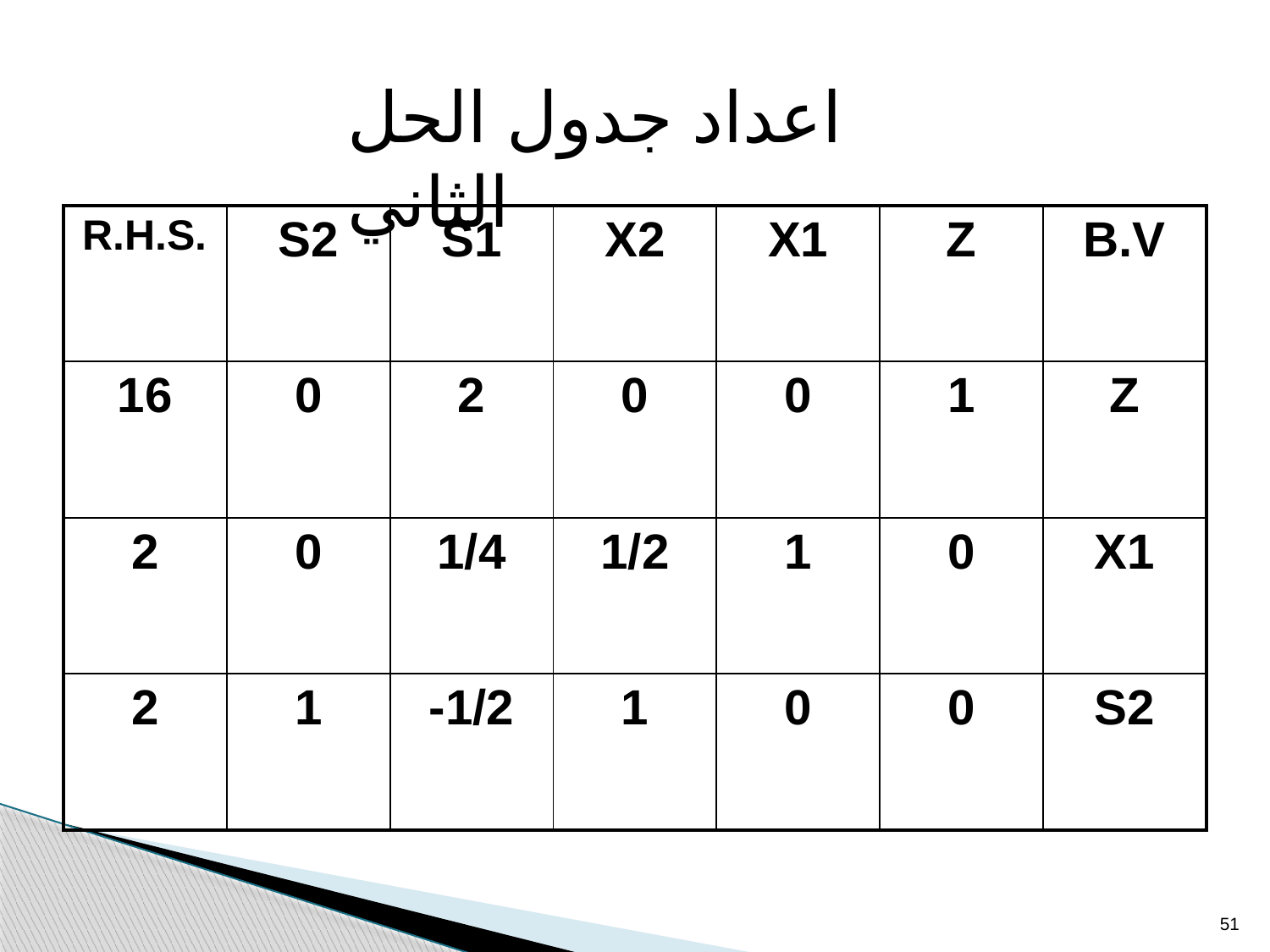

اعداد جدول الحل الثاني
| R.H.S. | S2 | S1 | X2 | X1 | Z | B.V |
| --- | --- | --- | --- | --- | --- | --- |
| 16 | 0 | 2 | 0 | 0 | 1 | Z |
| 2 | 0 | 1/4 | 1/2 | 1 | 0 | X1 |
| 2 | 1 | -1/2 | 1 | 0 | 0 | S2 |
51